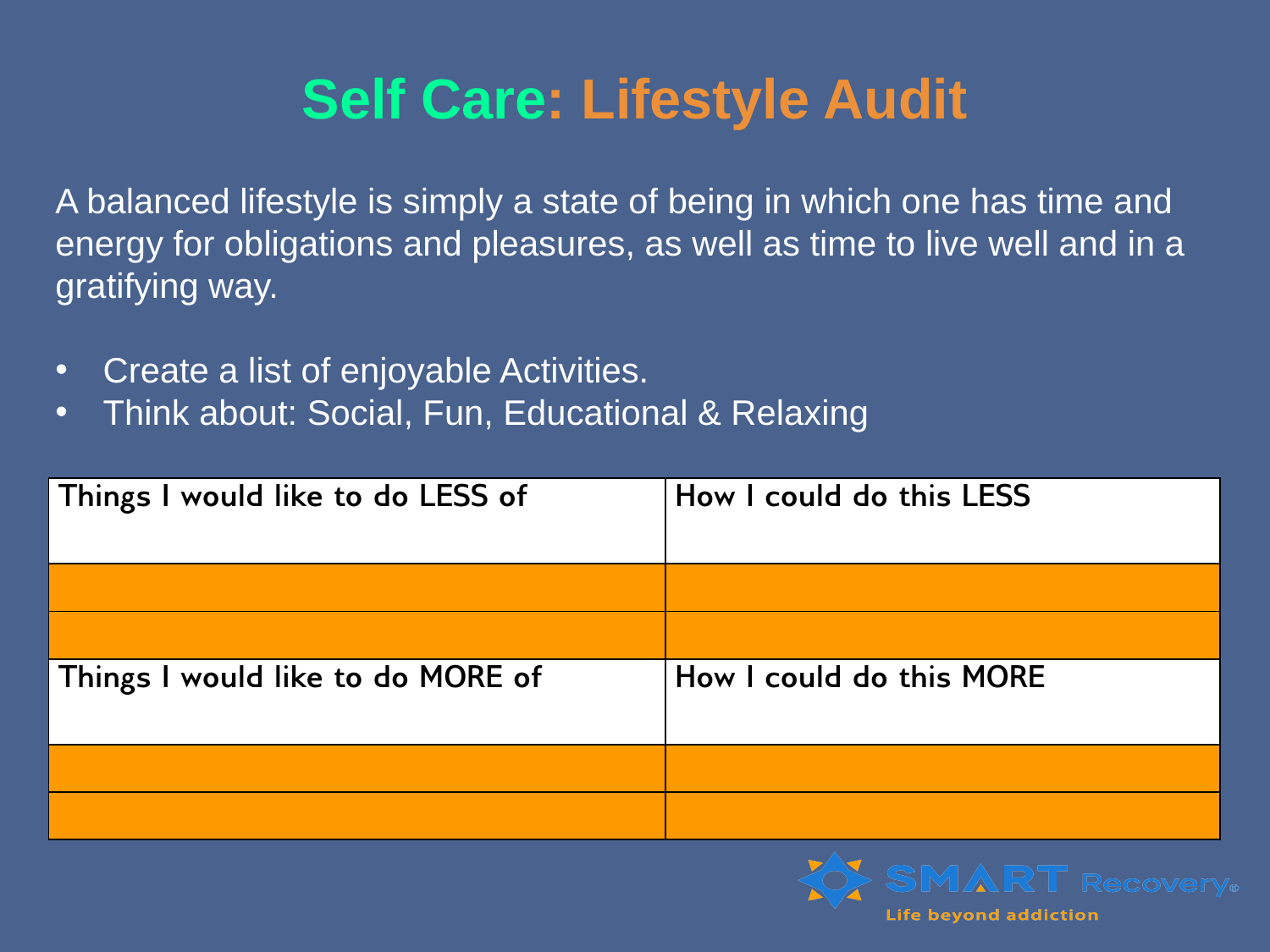

# Self Care: Lifestyle Audit
A balanced lifestyle is simply a state of being in which one has time and energy for obligations and pleasures, as well as time to live well and in a gratifying way.

Create a list of enjoyable Activities.
Think about: Social, Fun, Educational & Relaxing

| Things I would like to do LESS of | How I could do this LESS |
| --- | --- |
|  |  |
|  |  |
| Things I would like to do MORE of | How I could do this MORE |
|  |  |
|  |  |